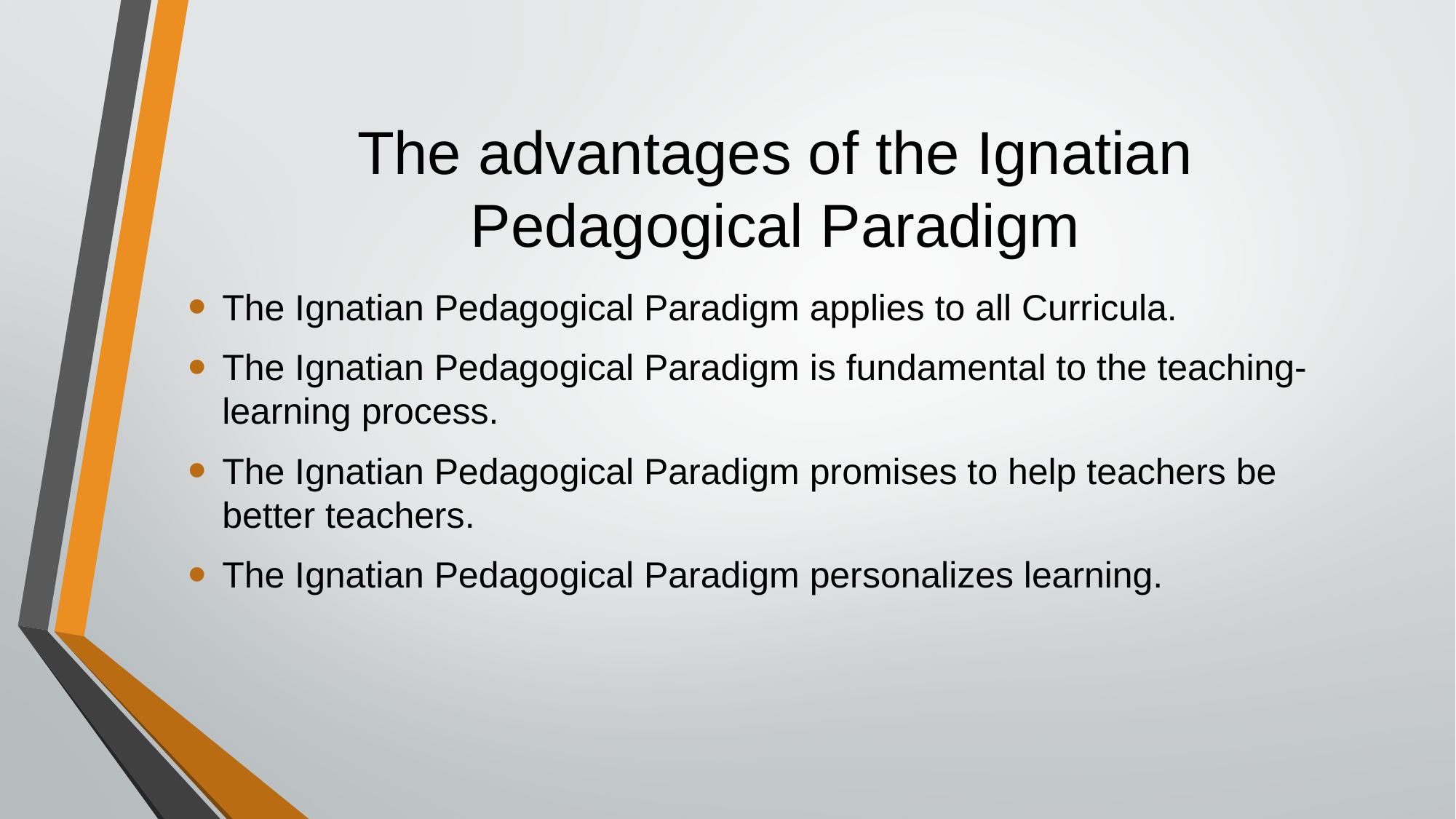

# The advantages of the Ignatian Pedagogical Paradigm
The Ignatian Pedagogical Paradigm applies to all Curricula.
The Ignatian Pedagogical Paradigm is fundamental to the teaching-learning process.
The Ignatian Pedagogical Paradigm promises to help teachers be better teachers.
The Ignatian Pedagogical Paradigm personalizes learning.